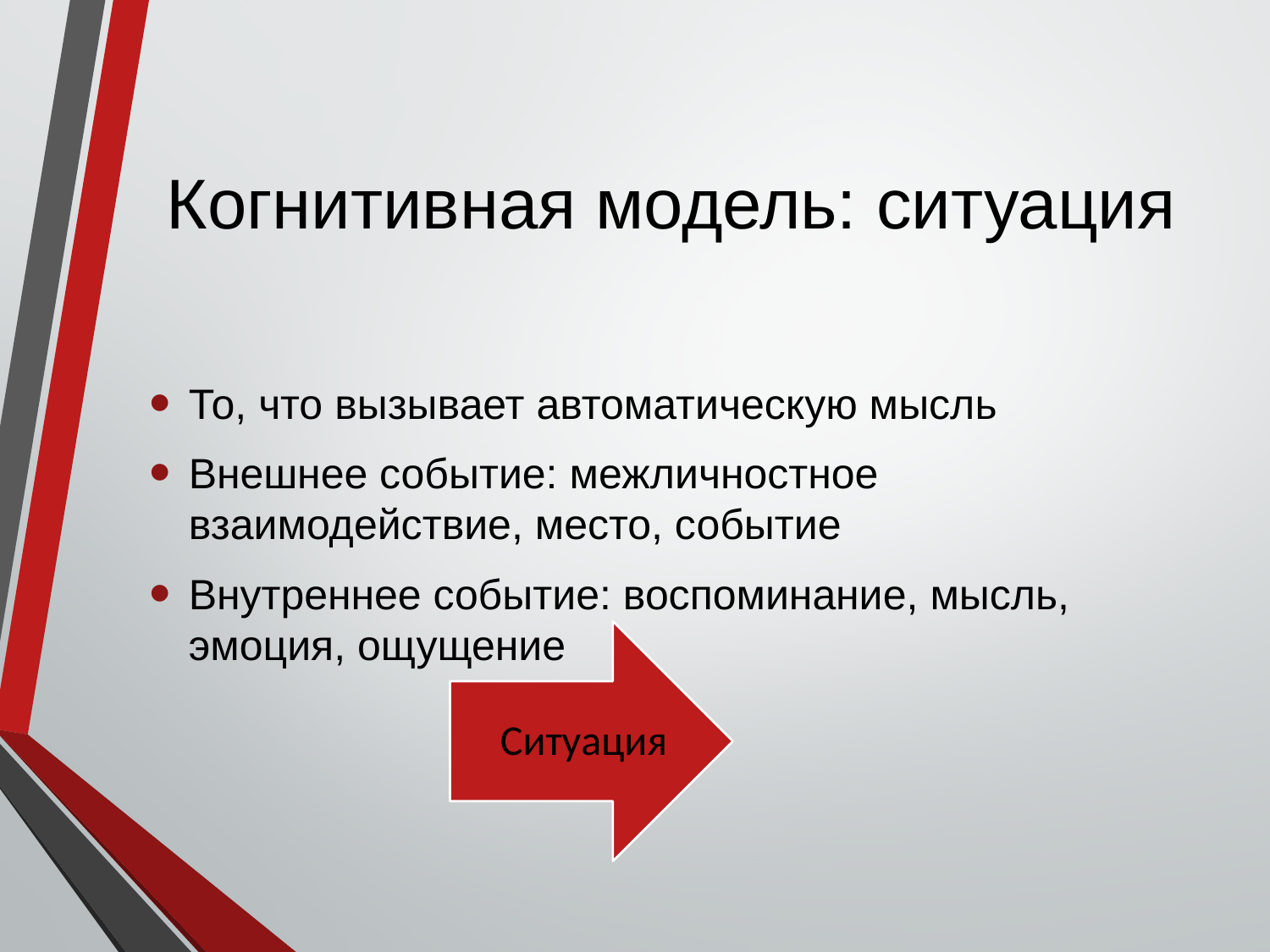

# Когнитивная модель: ситуация
То, что вызывает автоматическую мысль
Внешнее событие: межличностное взаимодействие, место, событие
Внутреннее событие: воспоминание, мысль, эмоция, ощущение

Ситуация